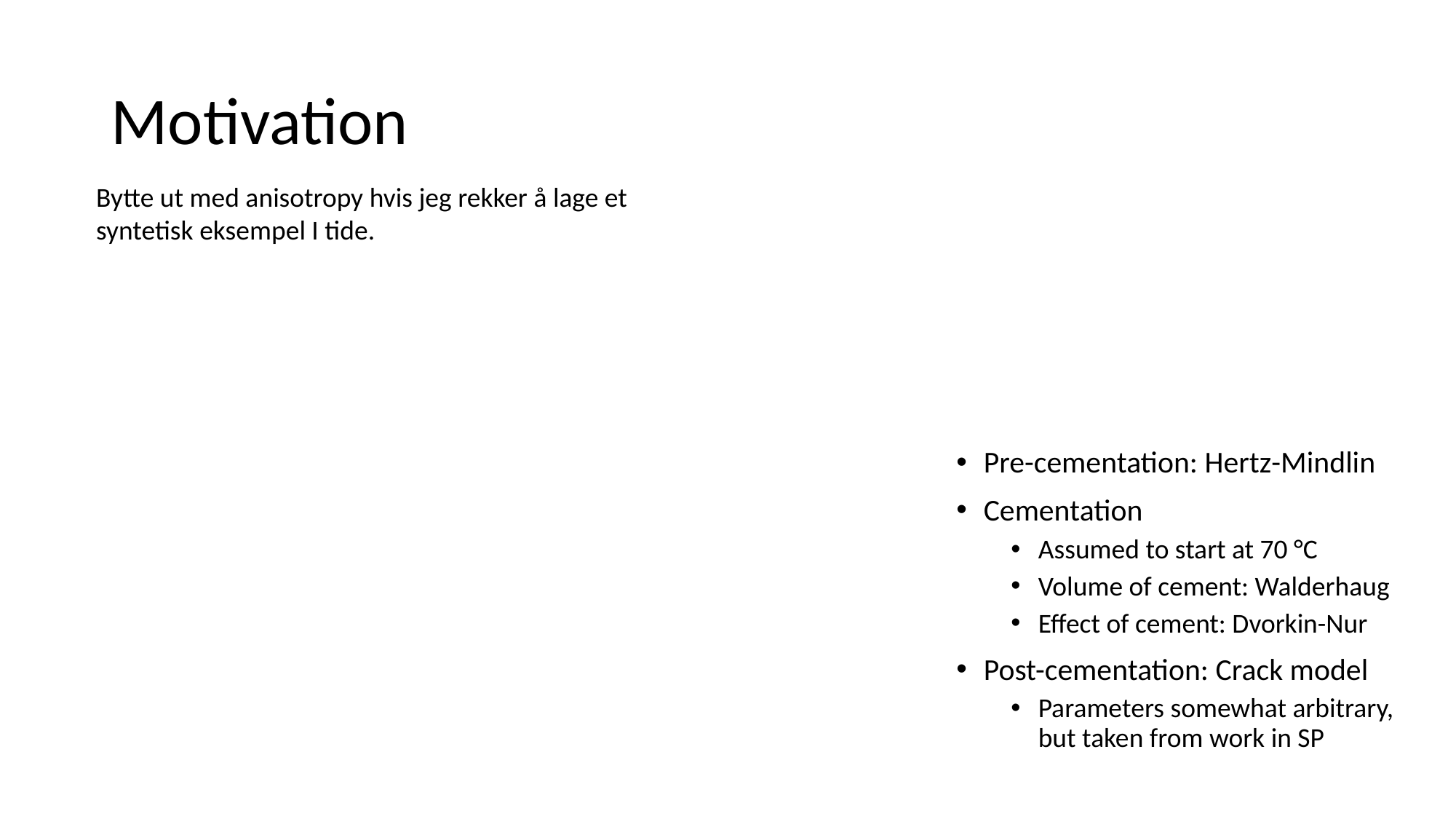

# Motivation
Bytte ut med anisotropy hvis jeg rekker å lage et syntetisk eksempel I tide.
Pre-cementation: Hertz-Mindlin
Cementation
Assumed to start at 70 °C
Volume of cement: Walderhaug
Effect of cement: Dvorkin-Nur
Post-cementation: Crack model
Parameters somewhat arbitrary, but taken from work in SP